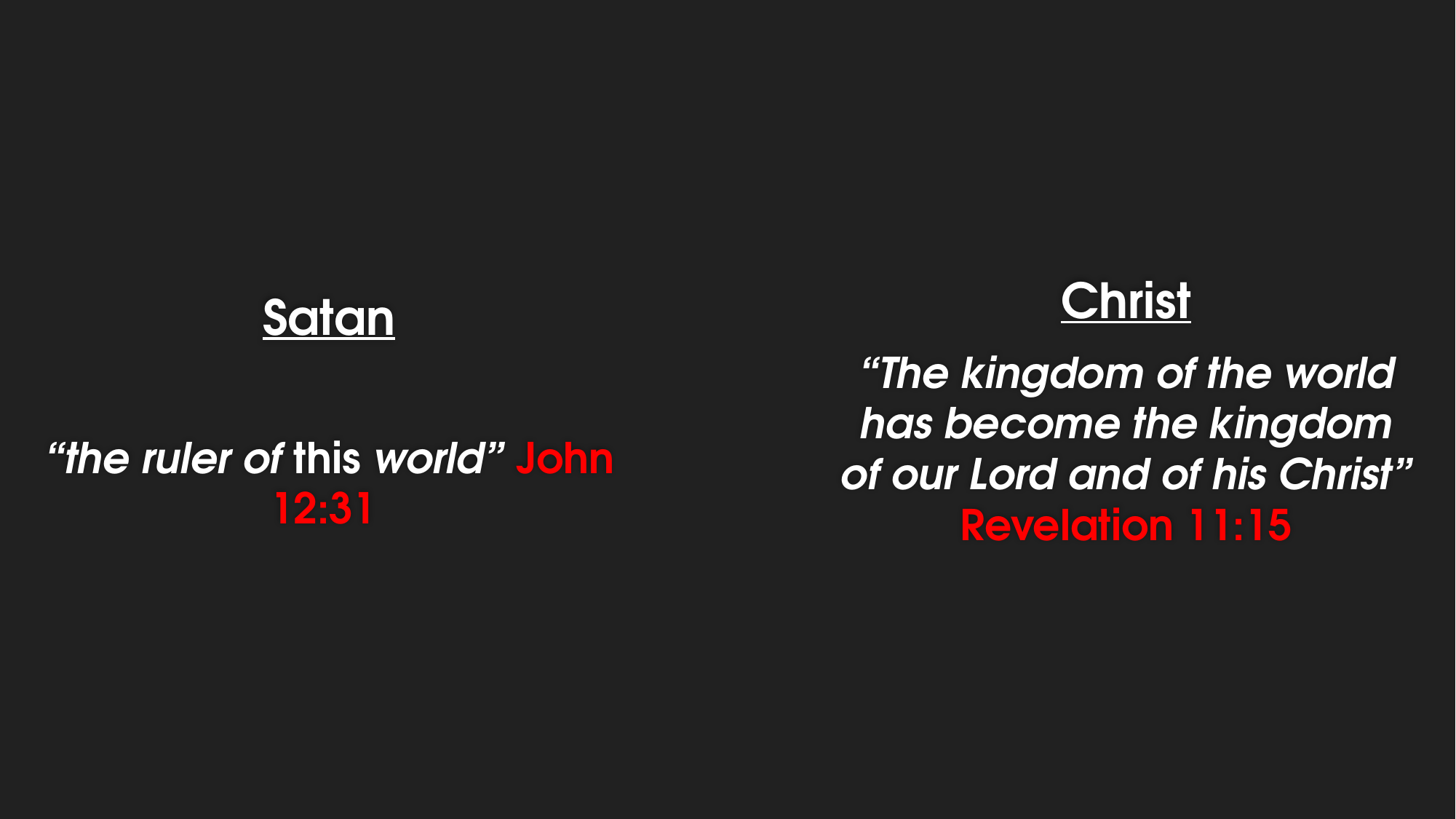

Satan

“the ruler of this world” John 12:31
Christ
“The kingdom of the world has become the kingdom of our Lord and of his Christ” Revelation 11:15